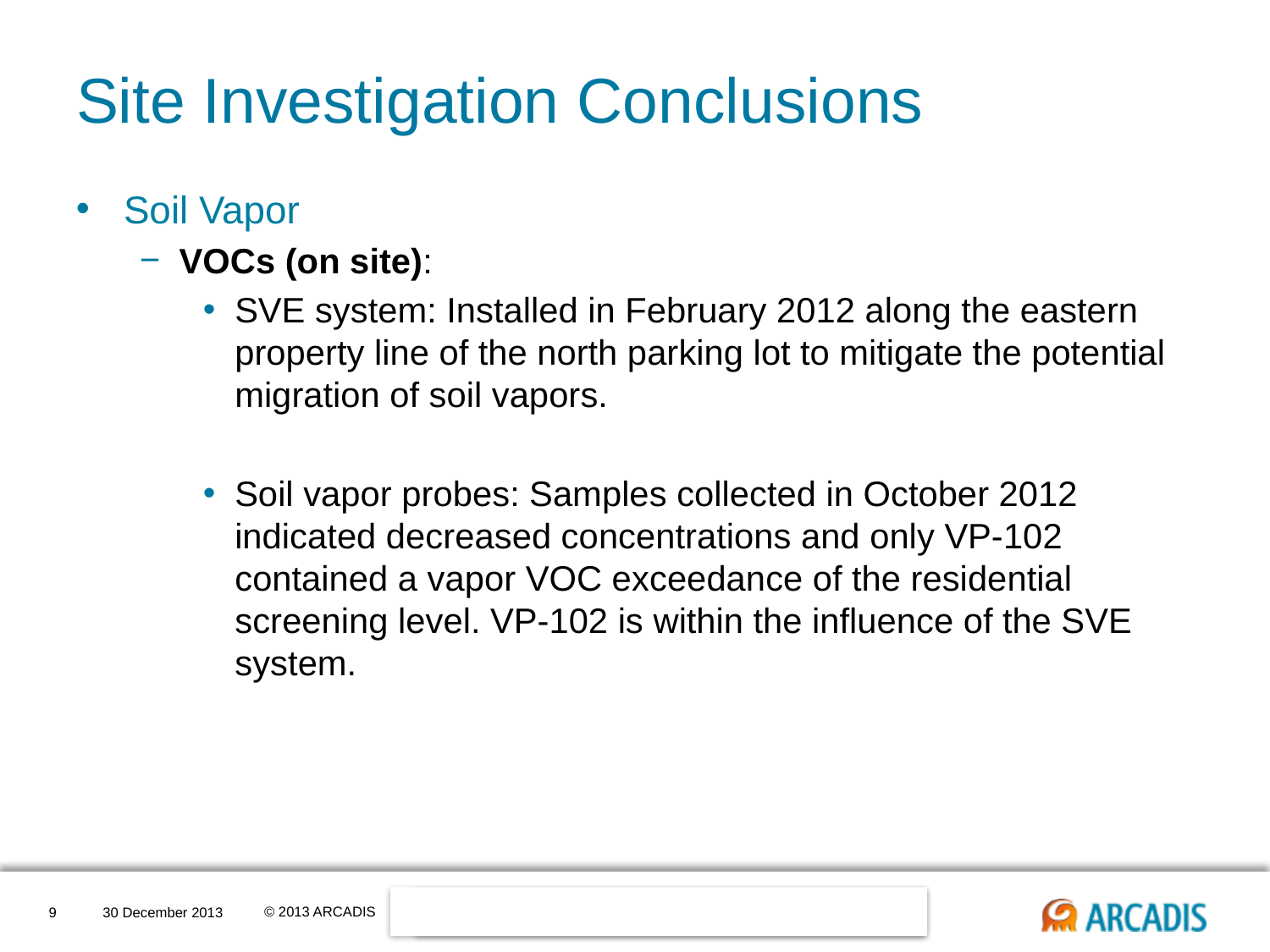

# Site Investigation Conclusions
Soil Vapor
VOCs (on site):
SVE system: Installed in February 2012 along the eastern property line of the north parking lot to mitigate the potential migration of soil vapors.

Soil vapor probes: Samples collected in October 2012 indicated decreased concentrations and only VP-102 contained a vapor VOC exceedance of the residential screening level. VP-102 is within the influence of the SVE system.